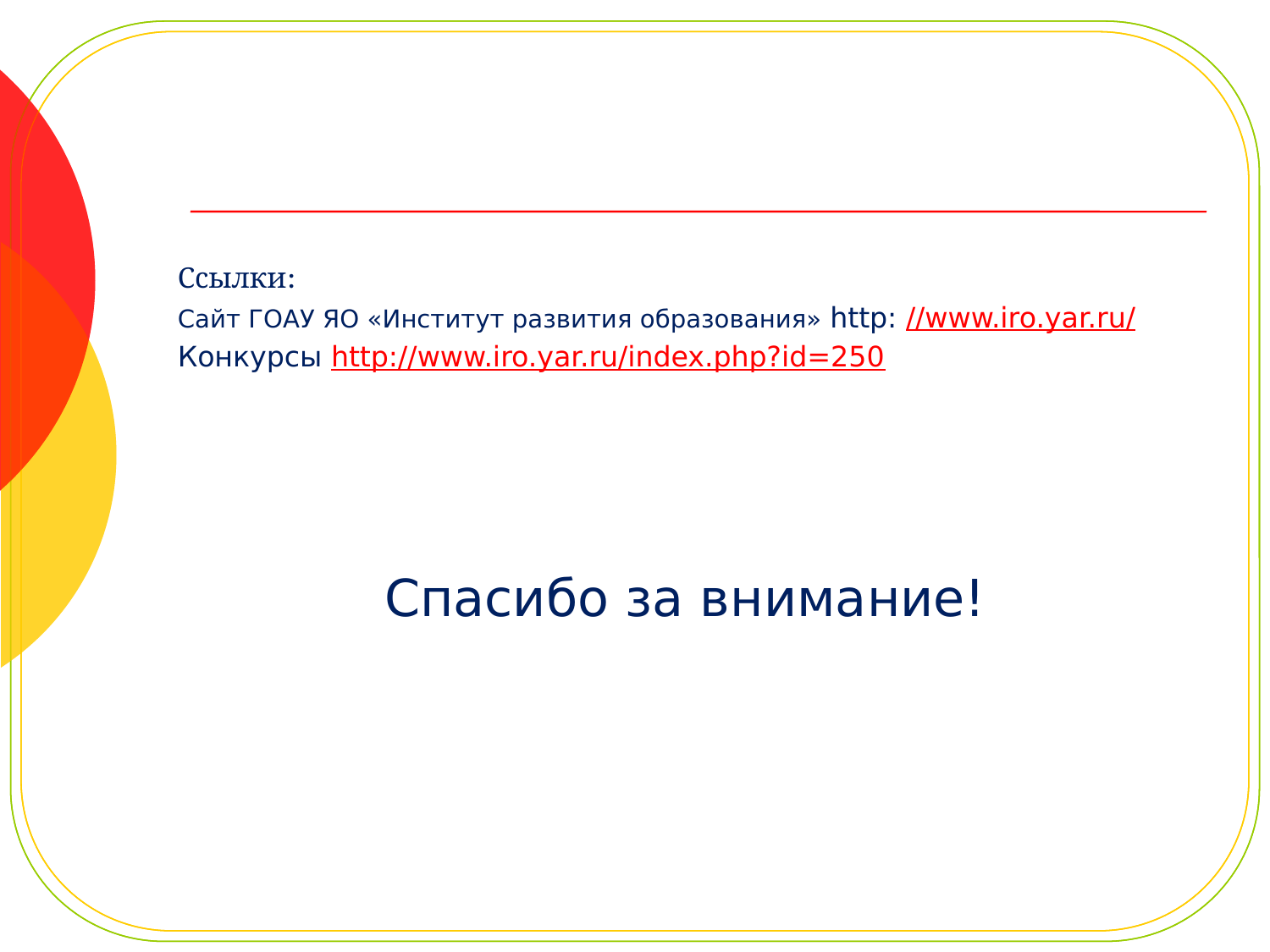

#
Ссылки:
Сайт ГОАУ ЯО «Институт развития образования» http: //www.iro.yar.ru/
Конкурсы http://www.iro.yar.ru/index.php?id=250

Спасибо за внимание!